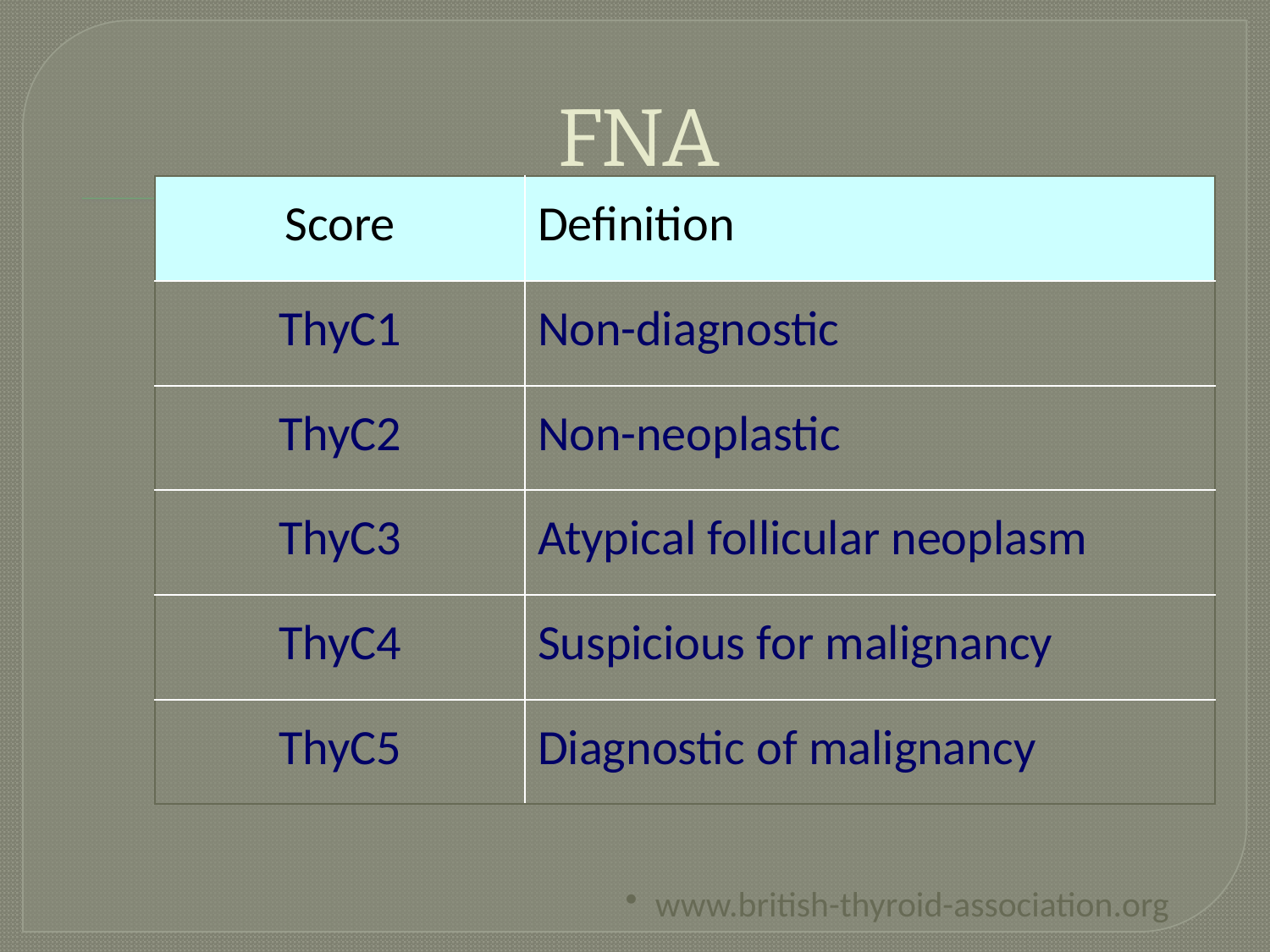

# FNA
| Score | Definition |
| --- | --- |
| ThyC1 | Non-diagnostic |
| ThyC2 | Non-neoplastic |
| ThyC3 | Atypical follicular neoplasm |
| ThyC4 | Suspicious for malignancy |
| ThyC5 | Diagnostic of malignancy |
www.british-thyroid-association.org